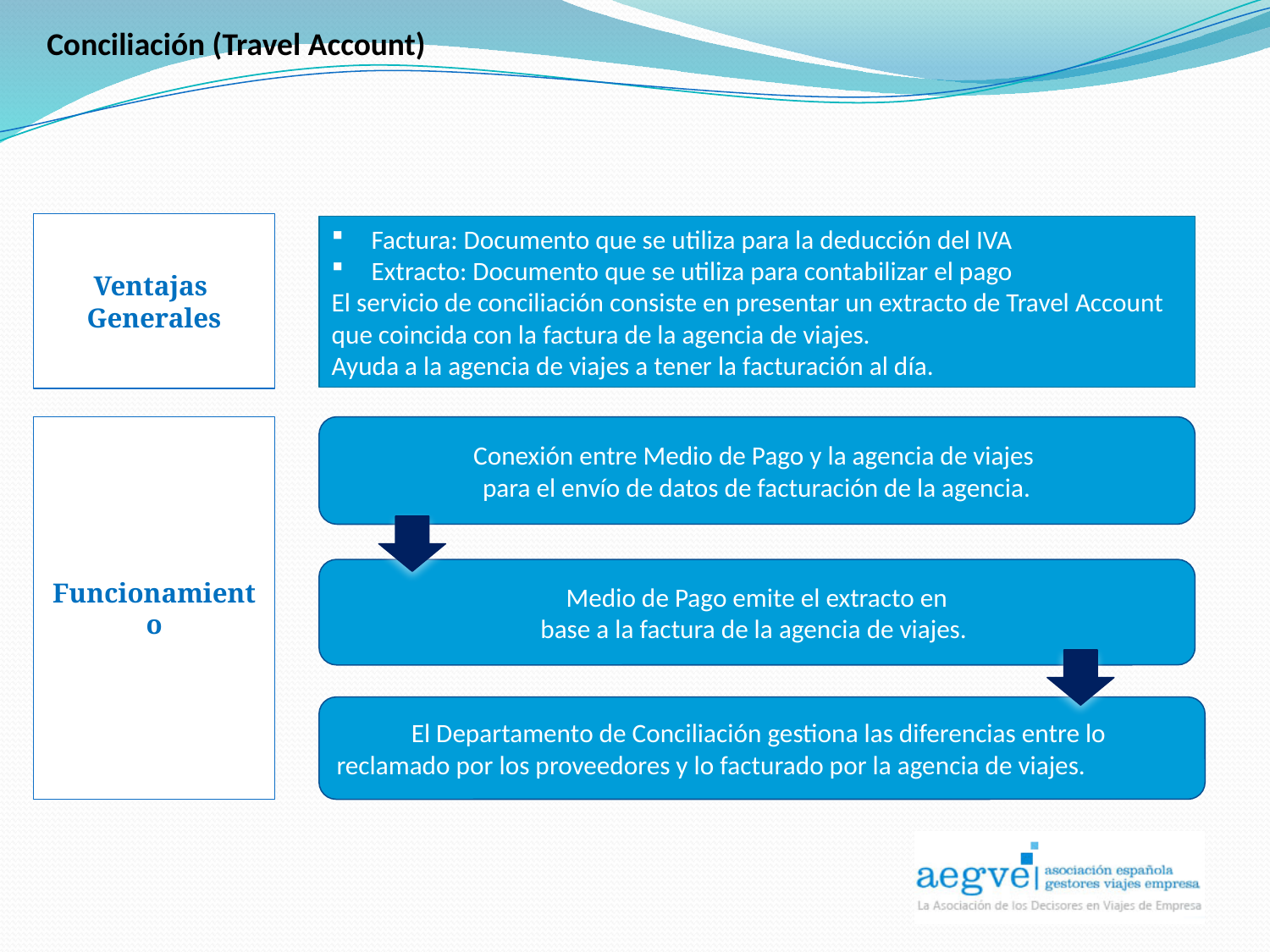

Conciliación (Travel Account)
Ventajas
Generales
Factura: Documento que se utiliza para la deducción del IVA
Extracto: Documento que se utiliza para contabilizar el pago
El servicio de conciliación consiste en presentar un extracto de Travel Account que coincida con la factura de la agencia de viajes.
Ayuda a la agencia de viajes a tener la facturación al día.
Funcionamiento
Conexión entre Medio de Pago y la agencia de viajes
para el envío de datos de facturación de la agencia.

Medio de Pago emite el extracto en
base a la factura de la agencia de viajes.

El Departamento de Conciliación gestiona las diferencias entre lo
reclamado por los proveedores y lo facturado por la agencia de viajes.